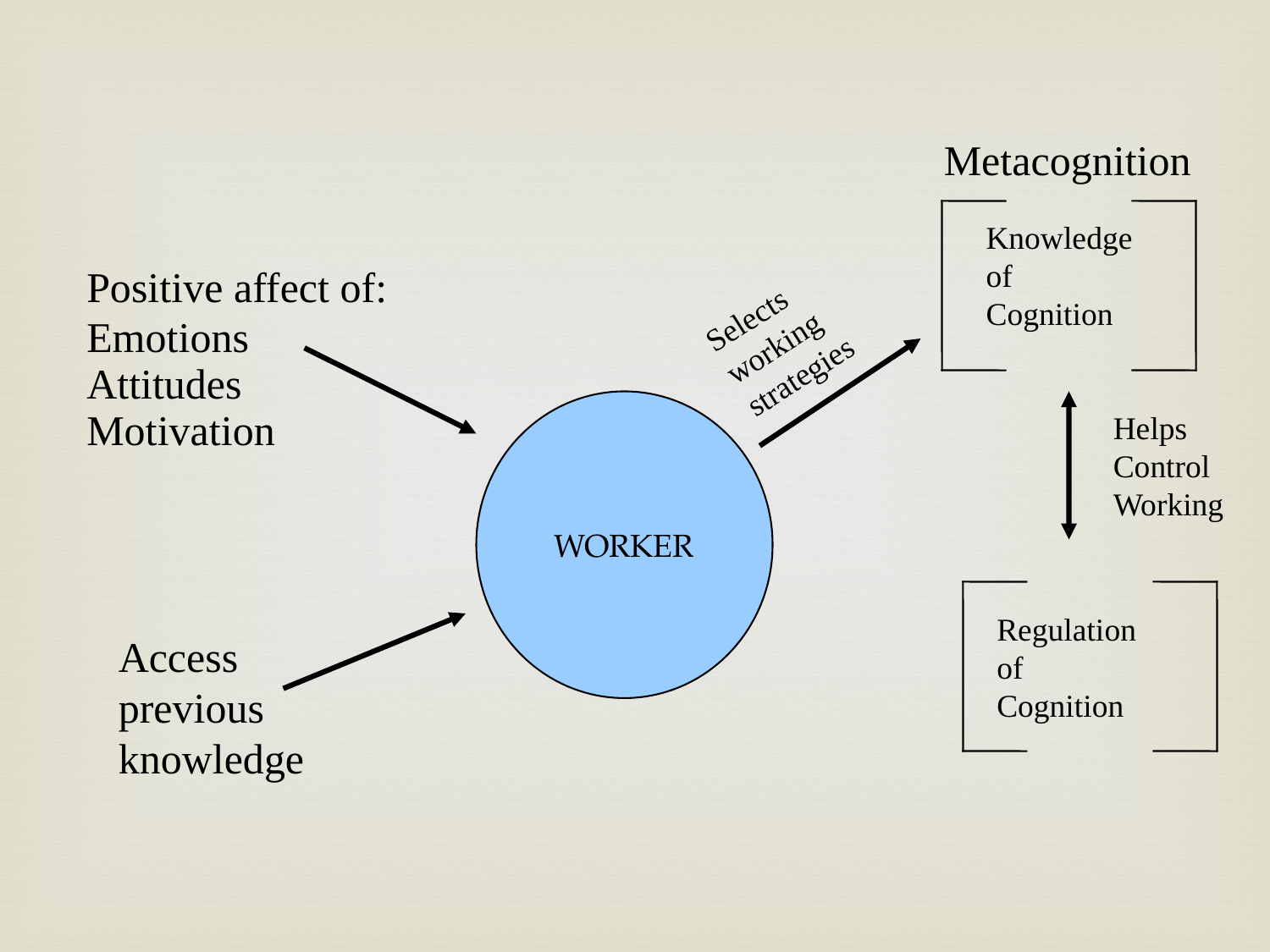

Metacognition

Knowledge of Cognition
Positive affect of:
Emotions
Attitudes
Motivation
Selects working strategies

WORKER

Helps Control Working

Regulation of Cognition

Access previous knowledge